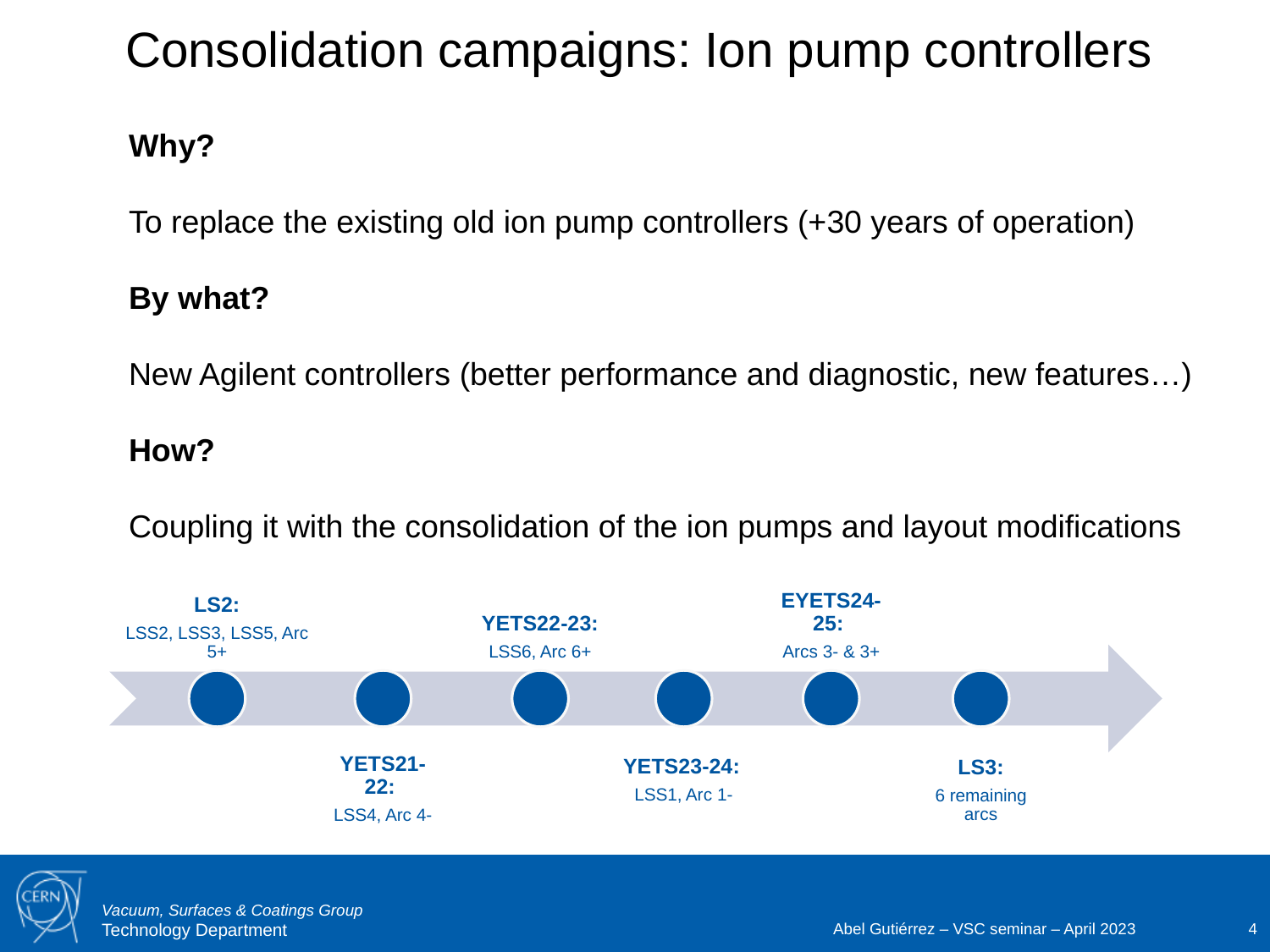

# Consolidation campaigns: Ion pump controllers
Why?

To replace the existing old ion pump controllers (+30 years of operation)

By what?

New Agilent controllers (better performance and diagnostic, new features…)

How?

Coupling it with the consolidation of the ion pumps and layout modifications

LS2:
LSS2, LSS3, LSS5, Arc 5+
YETS21-22:
LSS4, Arc 4-
YETS22-23:
LSS6, Arc 6+
YETS23-24:
LSS1, Arc 1-
EYETS24-25:
Arcs 3- & 3+
LS3:
6 remaining arcs
Abel Gutiérrez – VSC seminar – April 2023
4